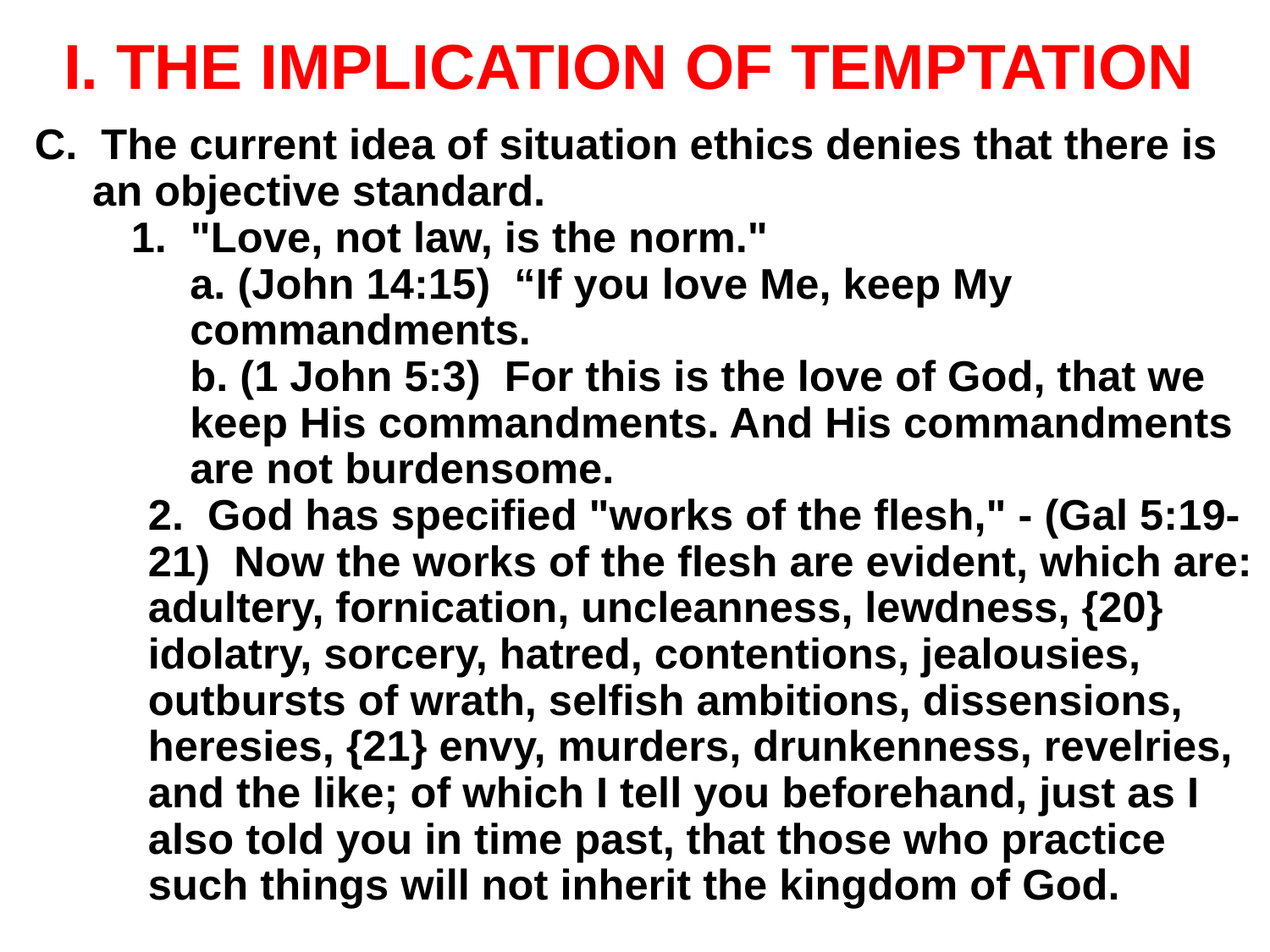

# I. The Implication of Temptation
C.  The current idea of situation ethics denies that there is an objective standard.
		1.  "Love, not law, is the norm."
			a. (John 14:15)  “If you love Me, keep My commandments.
			b. (1 John 5:3)  For this is the love of God, that we keep His commandments. And His commandments are not burdensome.
		2.  God has specified "works of the flesh," - (Gal 5:19-21)  Now the works of the flesh are evident, which are: adultery, fornication, uncleanness, lewdness, {20} idolatry, sorcery, hatred, contentions, jealousies, outbursts of wrath, selfish ambitions, dissensions, heresies, {21} envy, murders, drunkenness, revelries, and the like; of which I tell you beforehand, just as I also told you in time past, that those who practice such things will not inherit the kingdom of God.